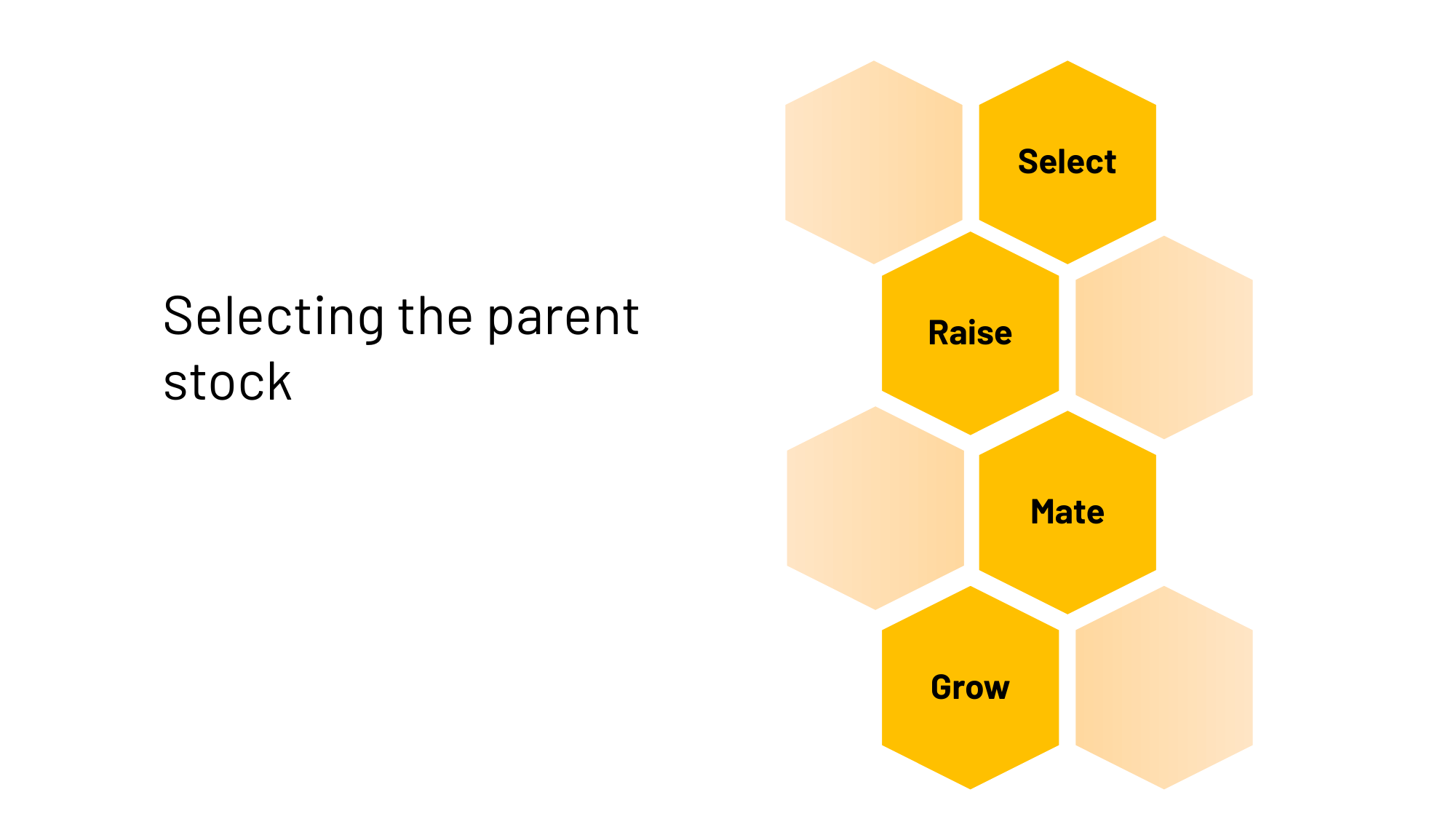

Select

Raise

Mate

Grow

Selecting the parent stock